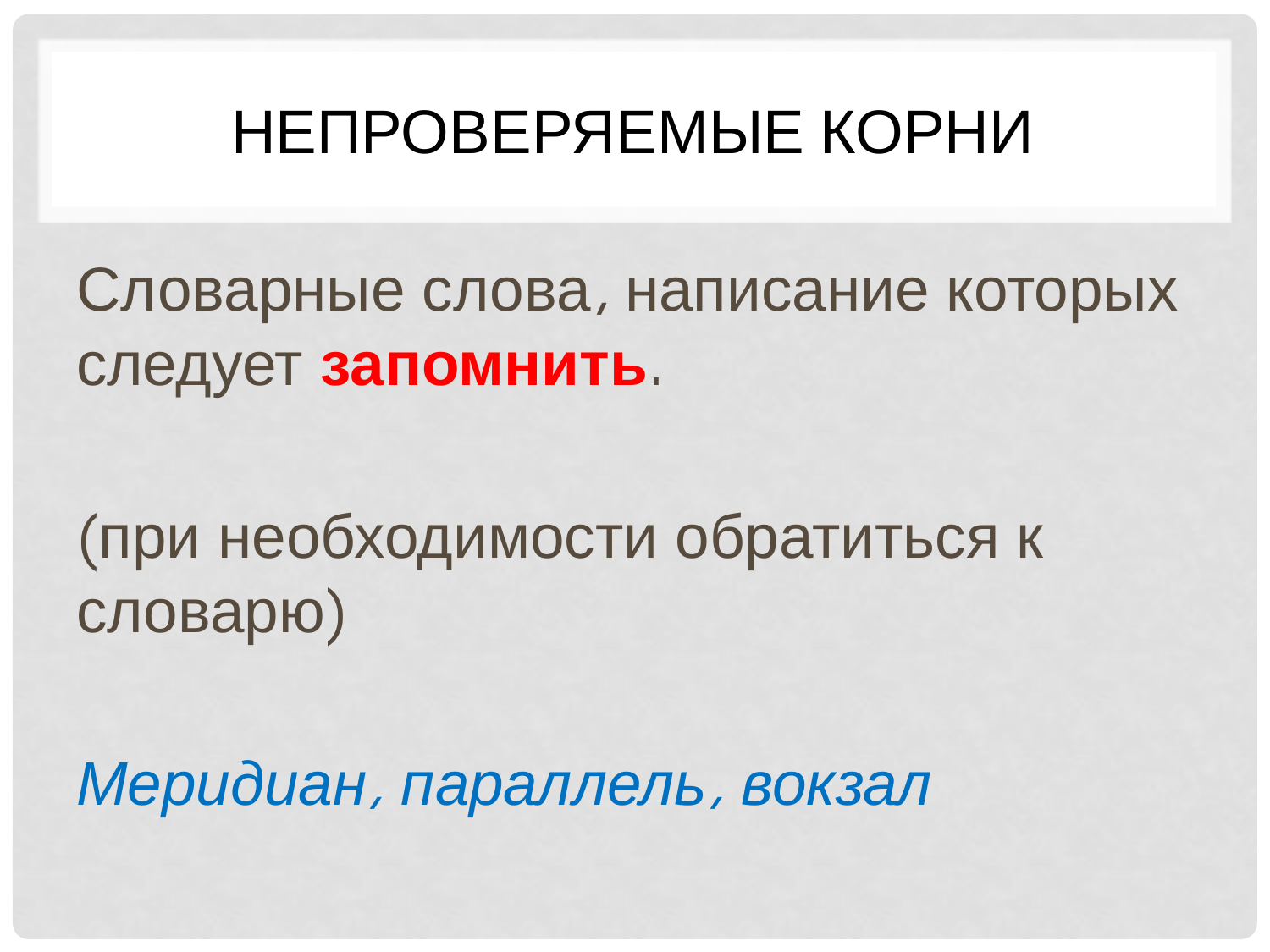

# Непроверяемые корни
Словарные слова, написание которых следует запомнить.

(при необходимости обратиться к словарю)

Меридиан, параллель, вокзал